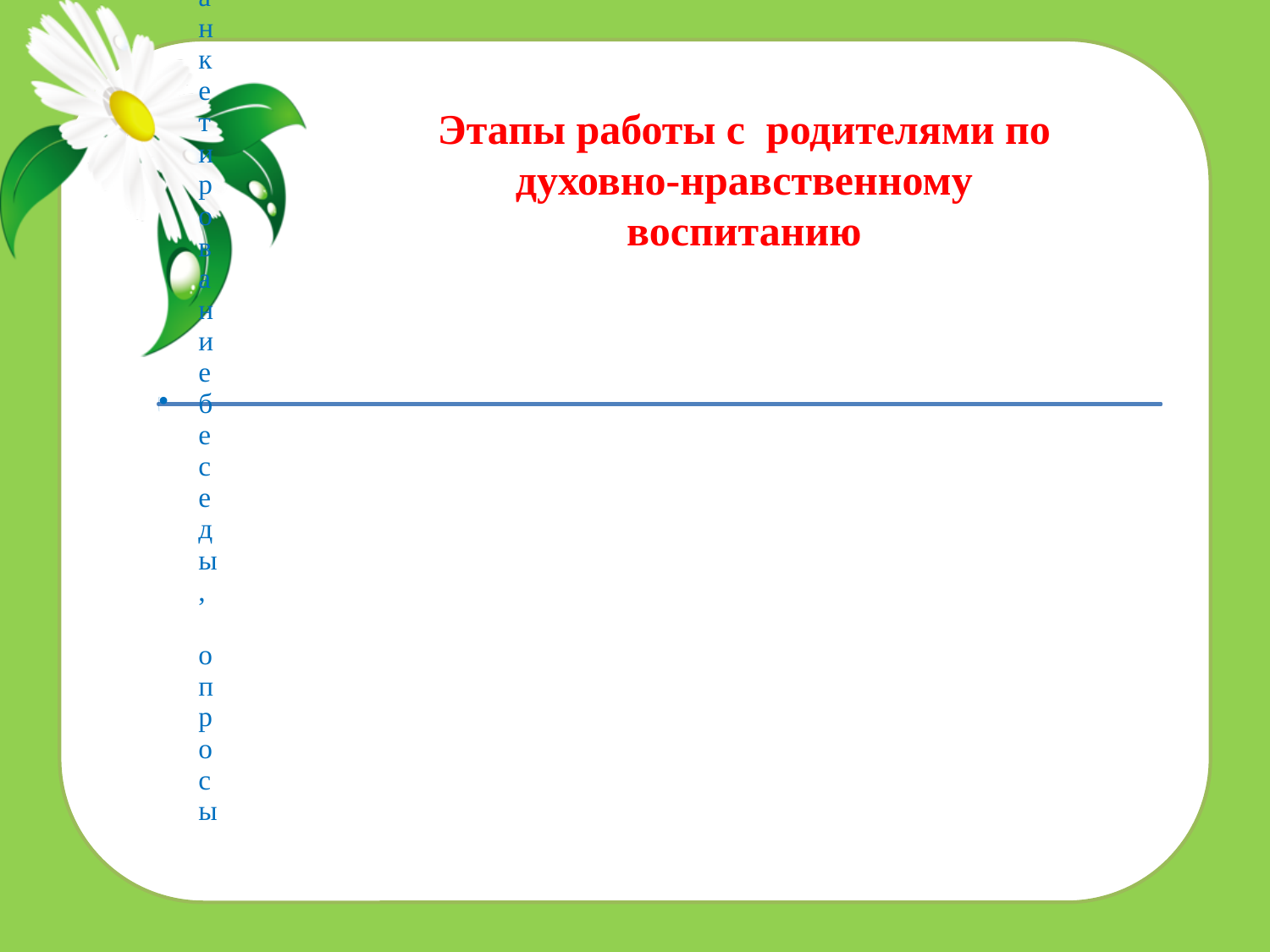

# Этапы работы с  родителями по духовно-нравственному воспитанию
анкетирование
беседы, опросы